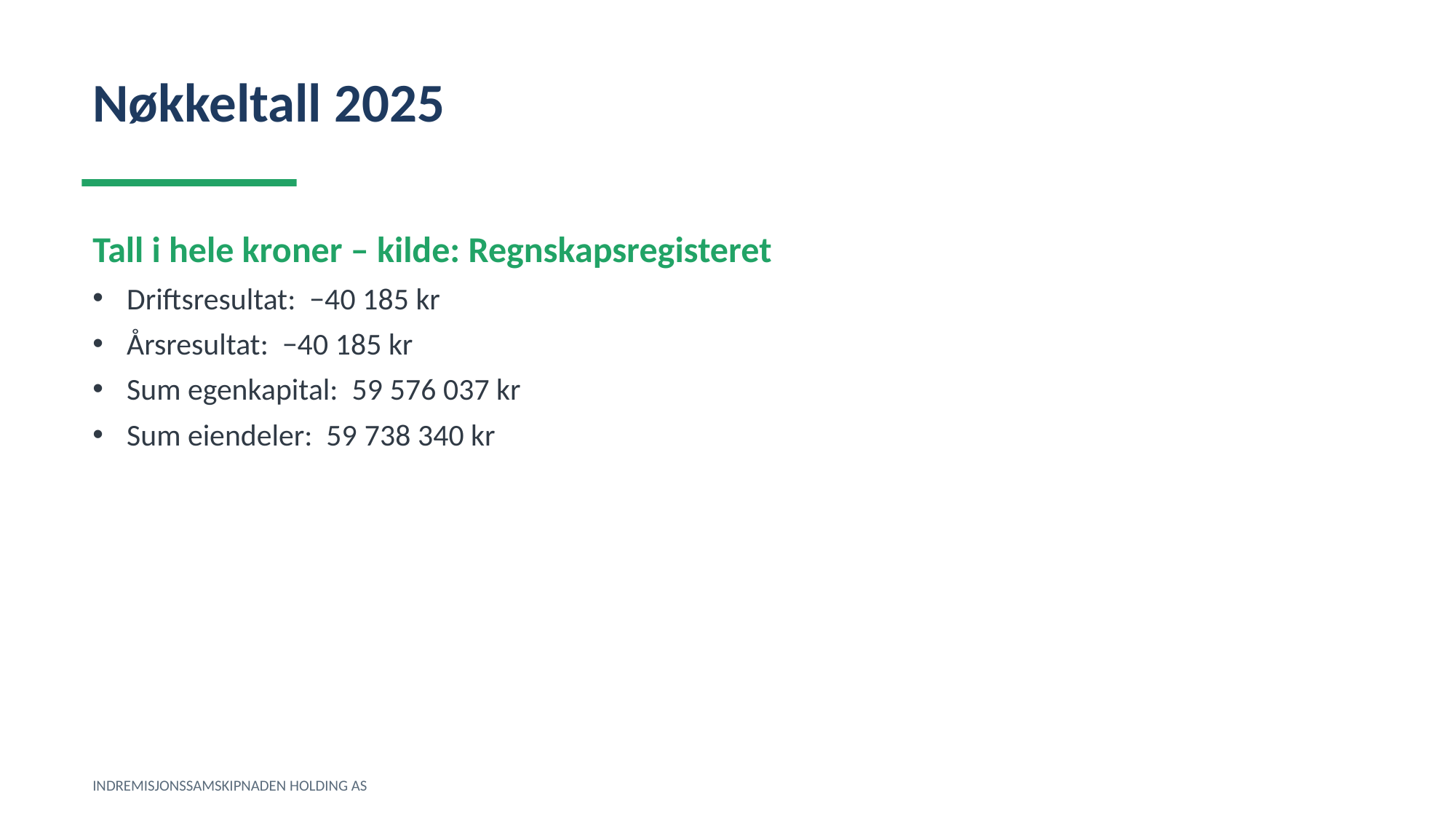

Nøkkeltall 2025

Tall i hele kroner – kilde: Regnskapsregisteret
Driftsresultat:  −40 185 kr
Årsresultat:  −40 185 kr
Sum egenkapital:  59 576 037 kr
Sum eiendeler:  59 738 340 kr
INDREMISJONSSAMSKIPNADEN HOLDING AS